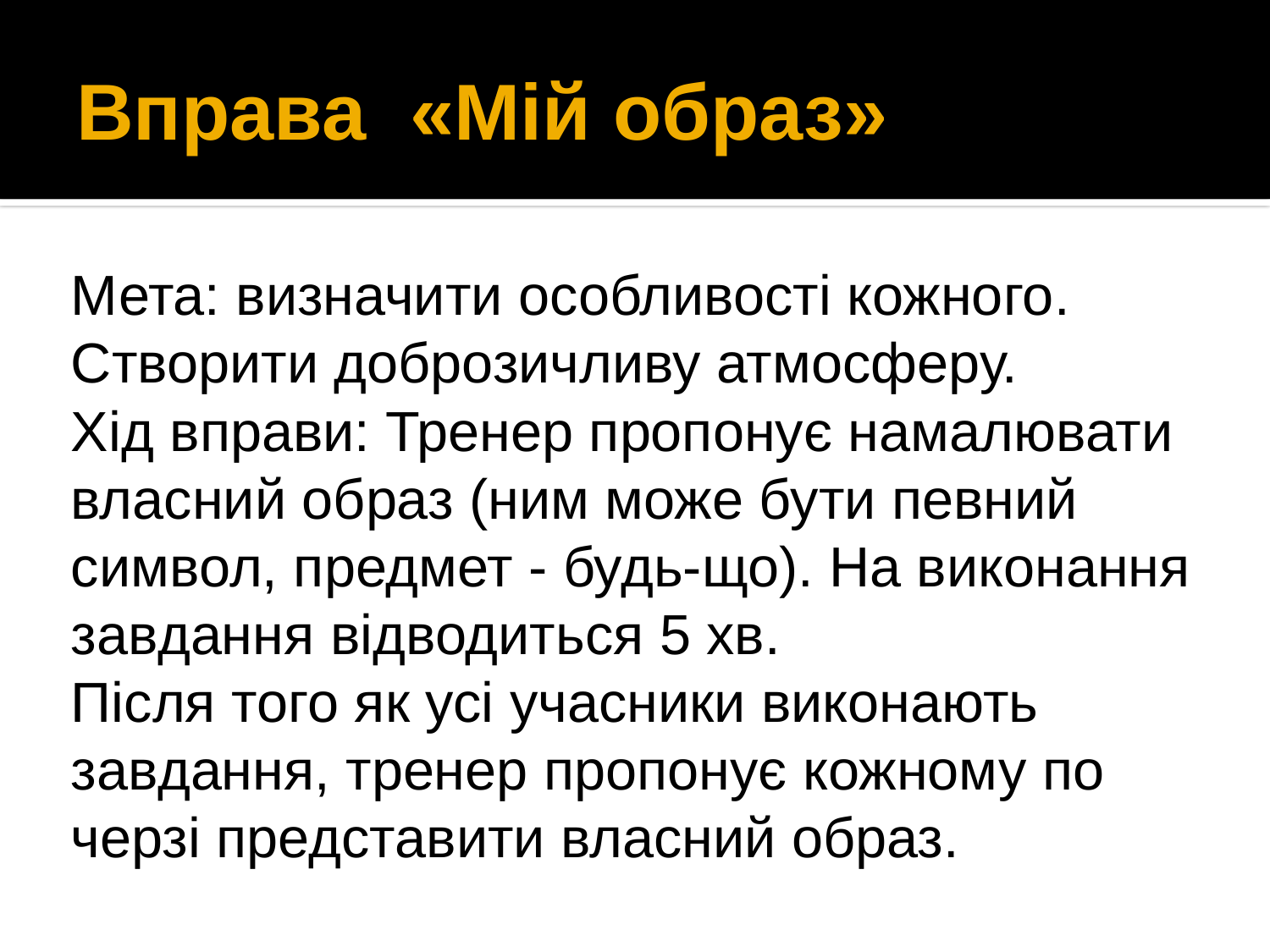

# Вправа  «Мій образ»
Мета: визначити особливості кожного. Створити доброзичливу атмосферу.
Хід вправи: Тренер пропонує намалювати власний образ (ним може бути певний символ, предмет - будь-що). На виконання завдання відводиться 5 хв.
Після того як усі учасники виконають завдання, тренер пропонує кожному по черзі представити власний образ.